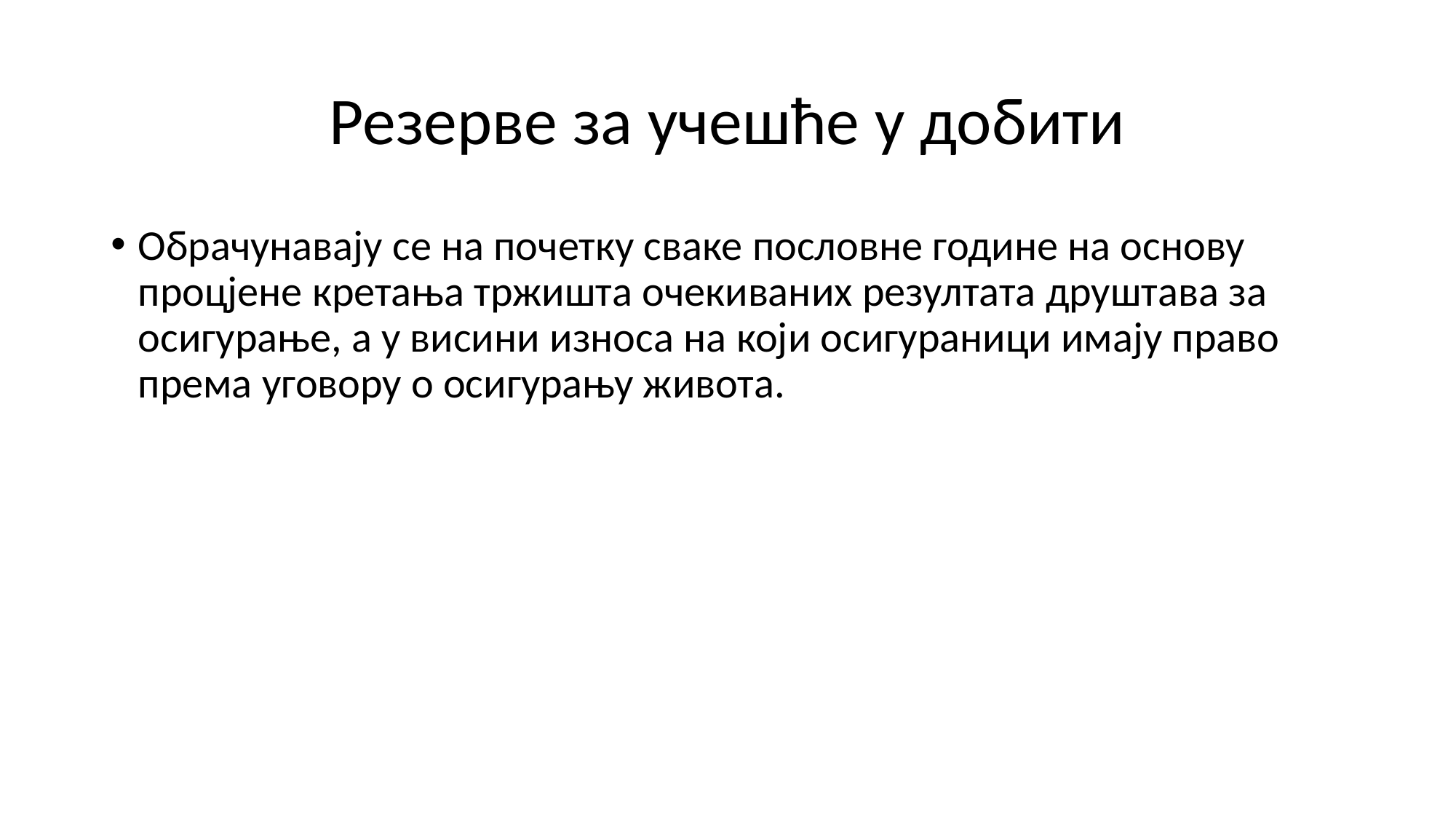

# Резерве за учешће у добити
Обрачунавају се на почетку сваке пословне године на основу процјене кретања тржишта очекиваних резултата друштава за осигурање, а у висини износа на који осигураници имају право према уговору о осигурању живота.